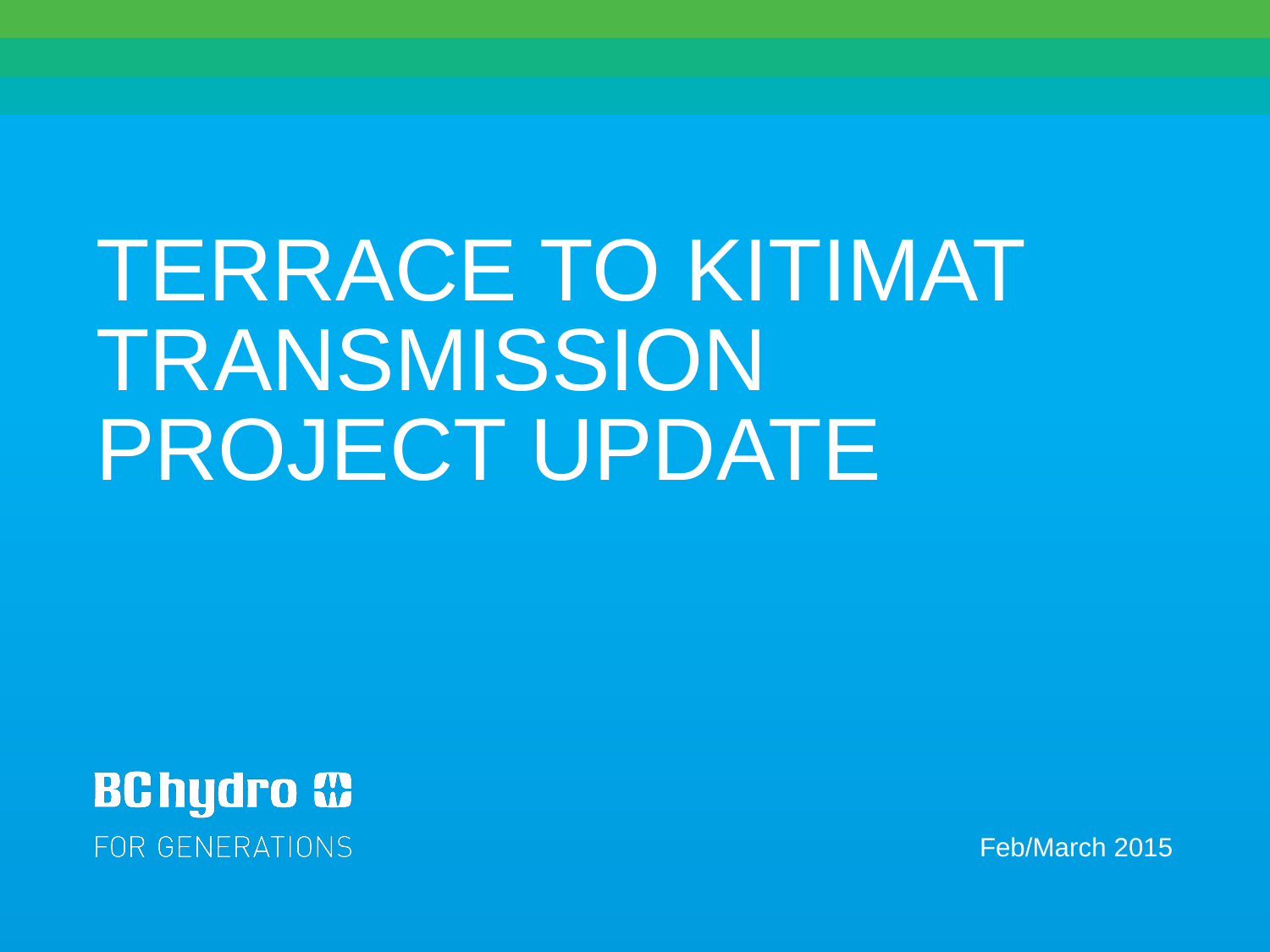

# TERRACE TO KITIMAT TRANSMISSION PROJECT UPDATE
Feb/March 2015